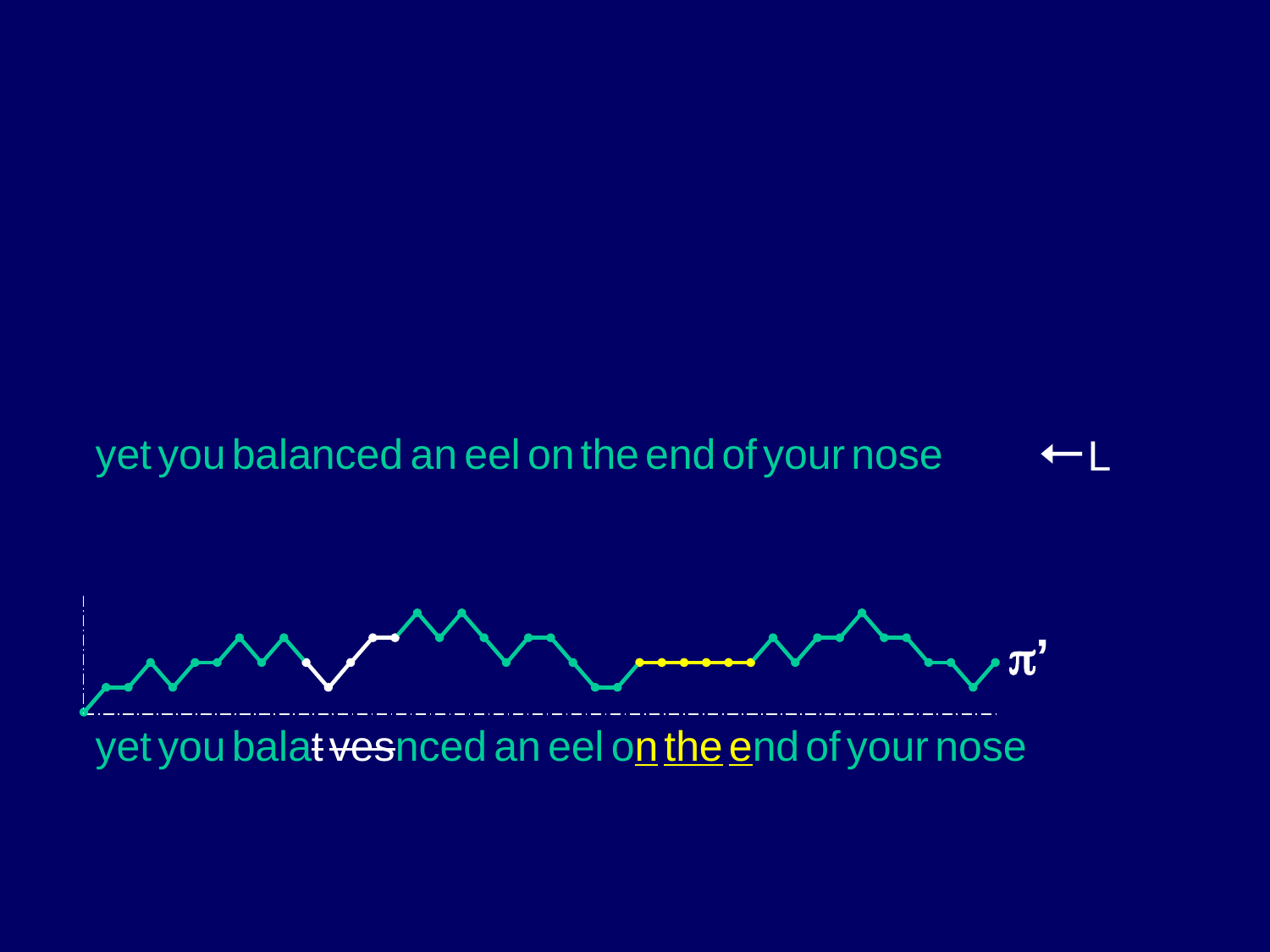

ε yet you balanced an eel on the end of your nose
L

π’

ε yet you balat vesnced an eel on the end of your nose